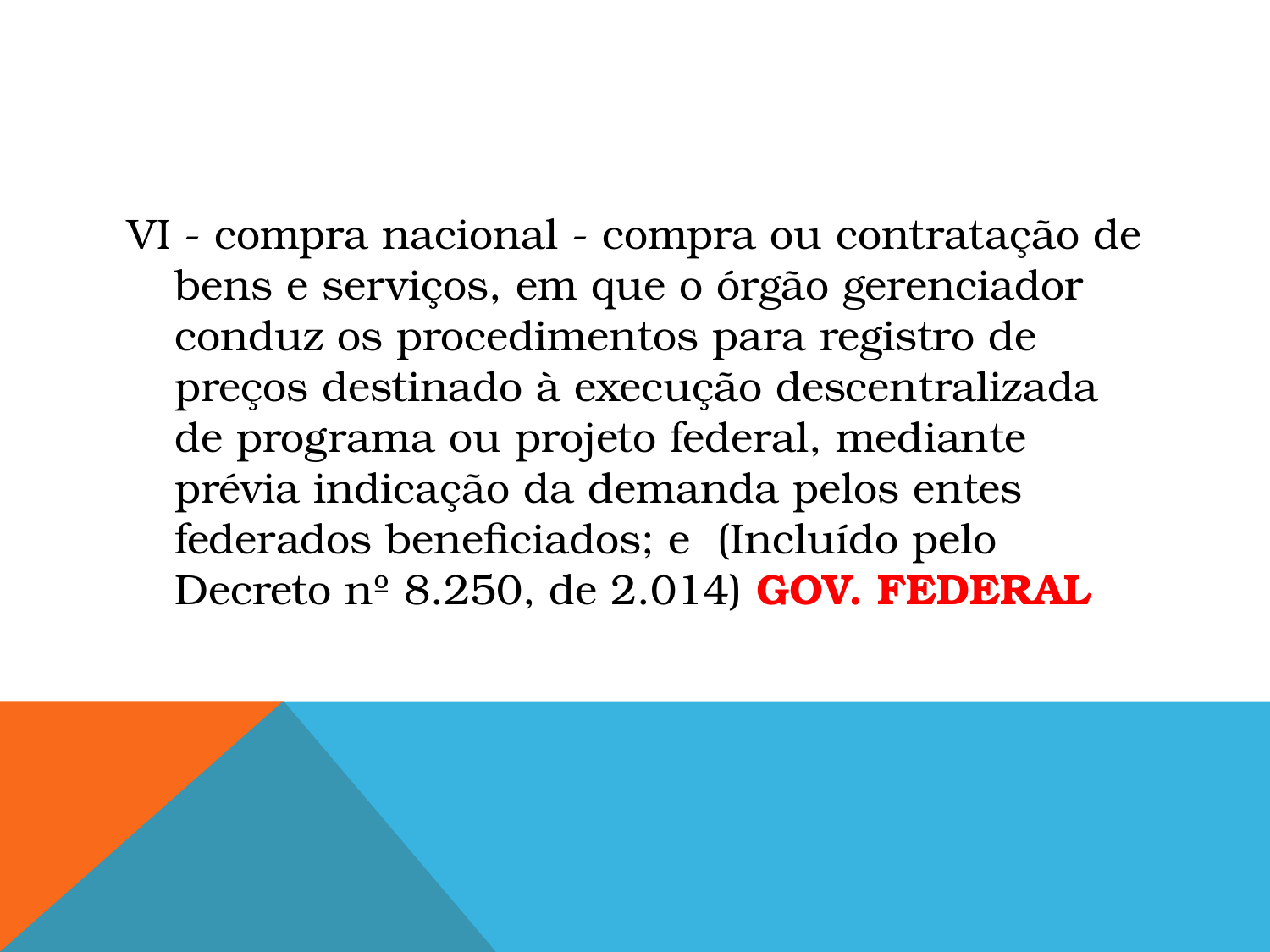

#

VI - compra nacional - compra ou contratação de bens e serviços, em que o órgão gerenciador conduz os procedimentos para registro de preços destinado à execução descentralizada de programa ou projeto federal, mediante prévia indicação da demanda pelos entes federados beneficiados; e  (Incluído pelo Decreto nº 8.250, de 2.014) GOV. FEDERAL